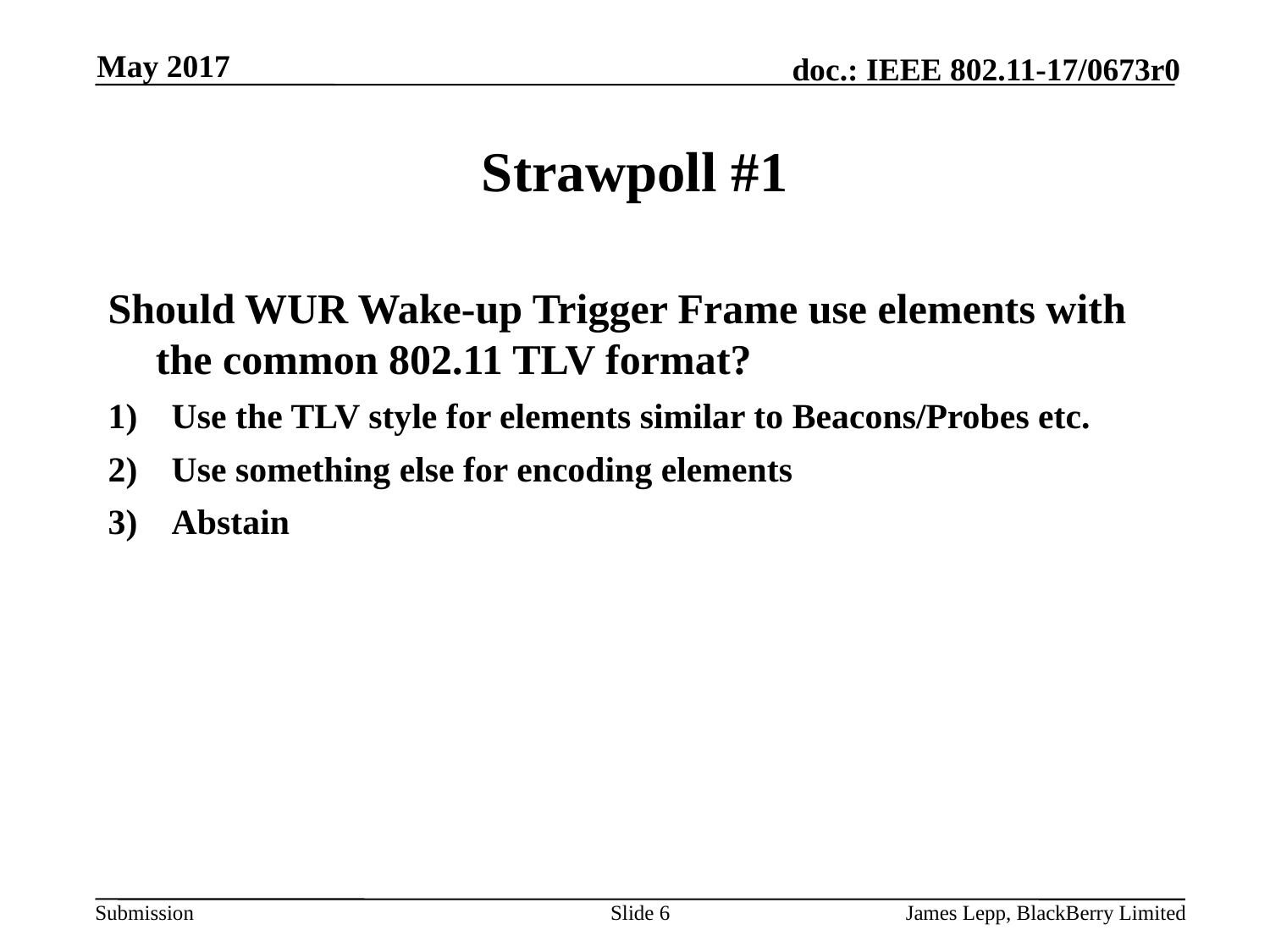

May 2017
# Strawpoll #1
Should WUR Wake-up Trigger Frame use elements with the common 802.11 TLV format?
Use the TLV style for elements similar to Beacons/Probes etc.
Use something else for encoding elements
Abstain
Slide 6
James Lepp, BlackBerry Limited